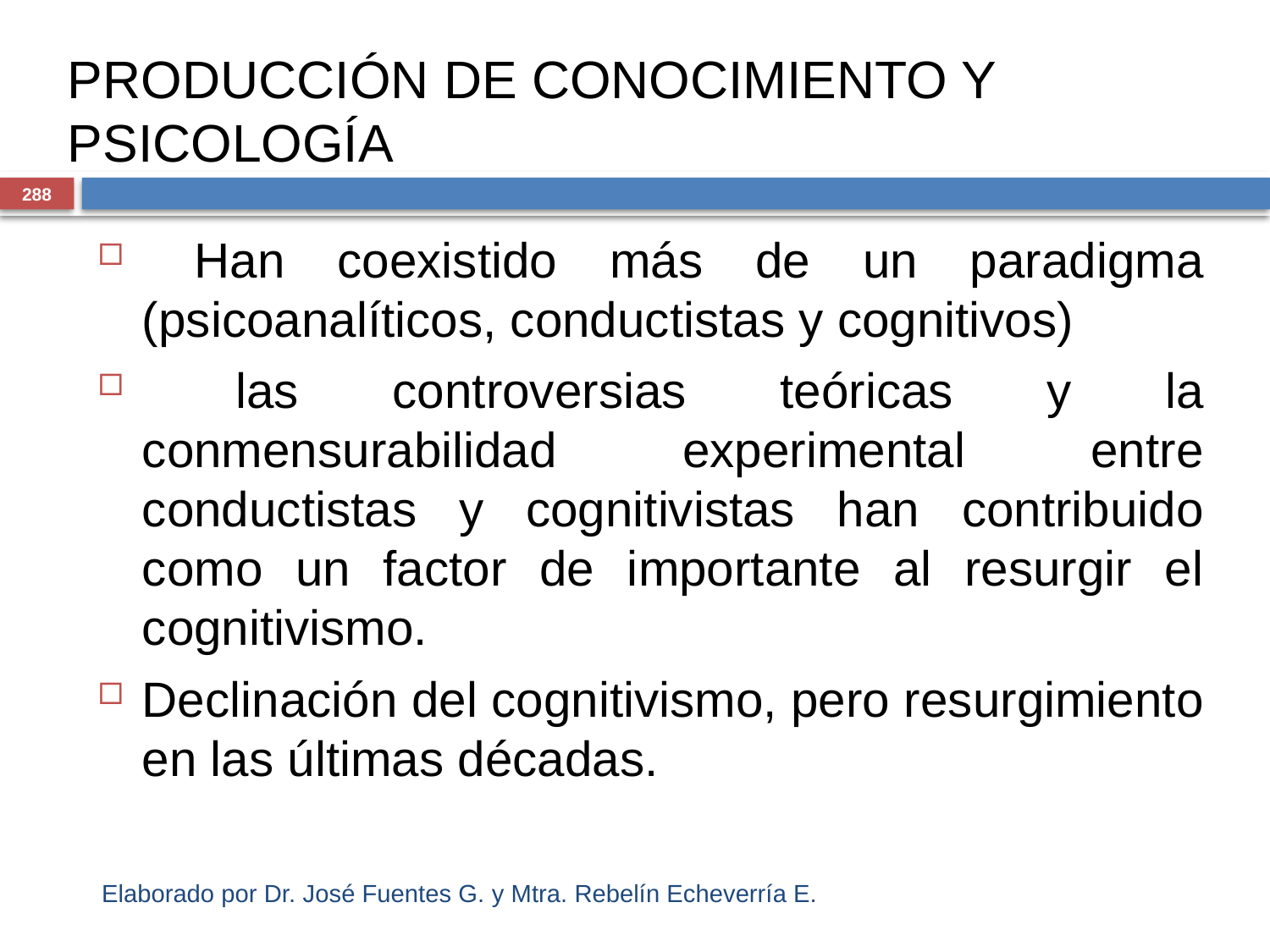

# PRODUCCIÓN DE CONOCIMIENTO Y PSICOLOGÍA
288
 Han coexistido más de un paradigma (psicoanalíticos, conductistas y cognitivos)
 las controversias teóricas y la conmensurabilidad experimental entre conductistas y cognitivistas han contribuido como un factor de importante al resurgir el cognitivismo.
Declinación del cognitivismo, pero resurgimiento en las últimas décadas.
Elaborado por Dr. José Fuentes G. y Mtra. Rebelín Echeverría E.